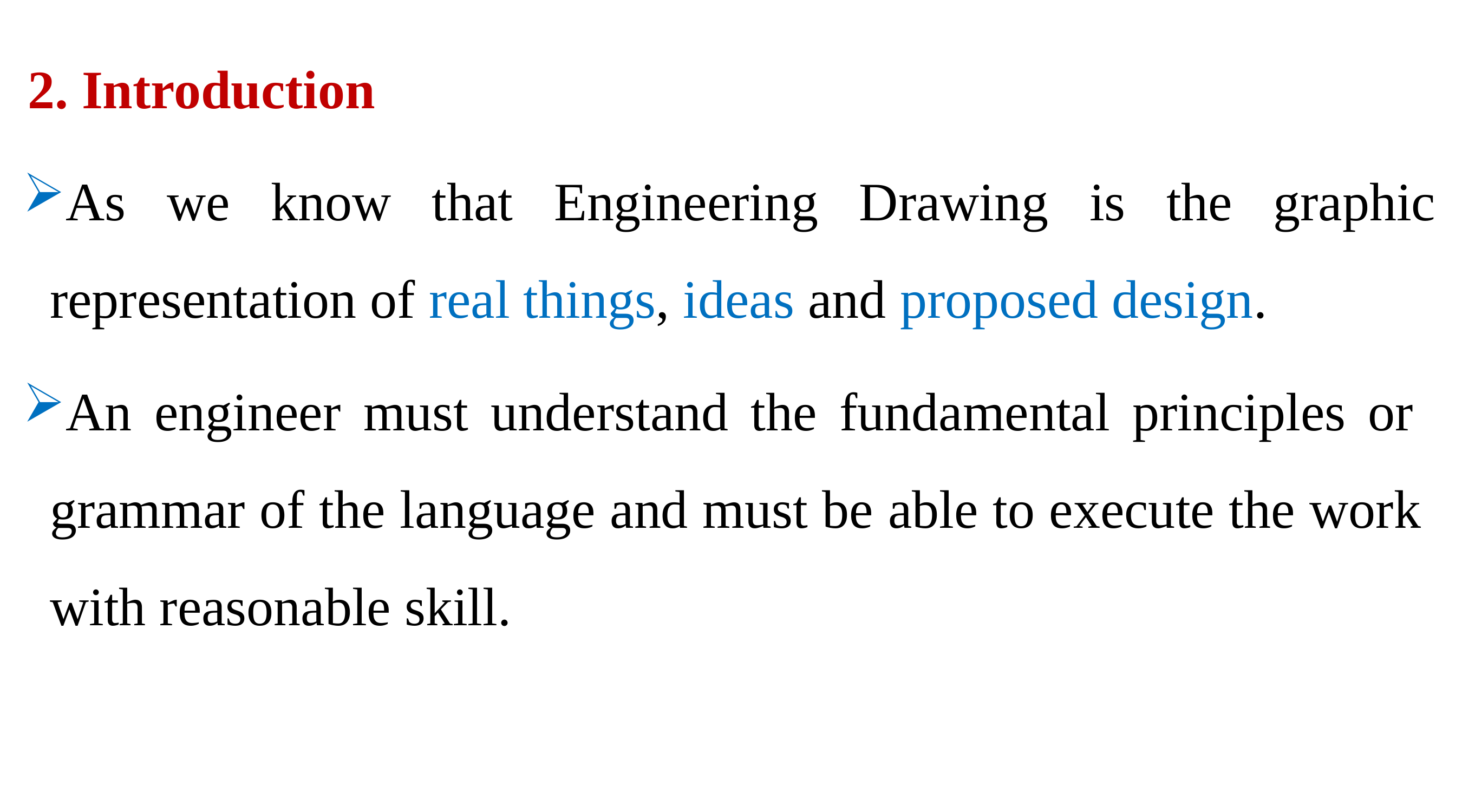

2. Introduction
As we know that Engineering Drawing is the graphic representation of real things, ideas and proposed design.
An engineer must understand the fundamental principles or  grammar of the language and must be able to execute the work  with reasonable skill.